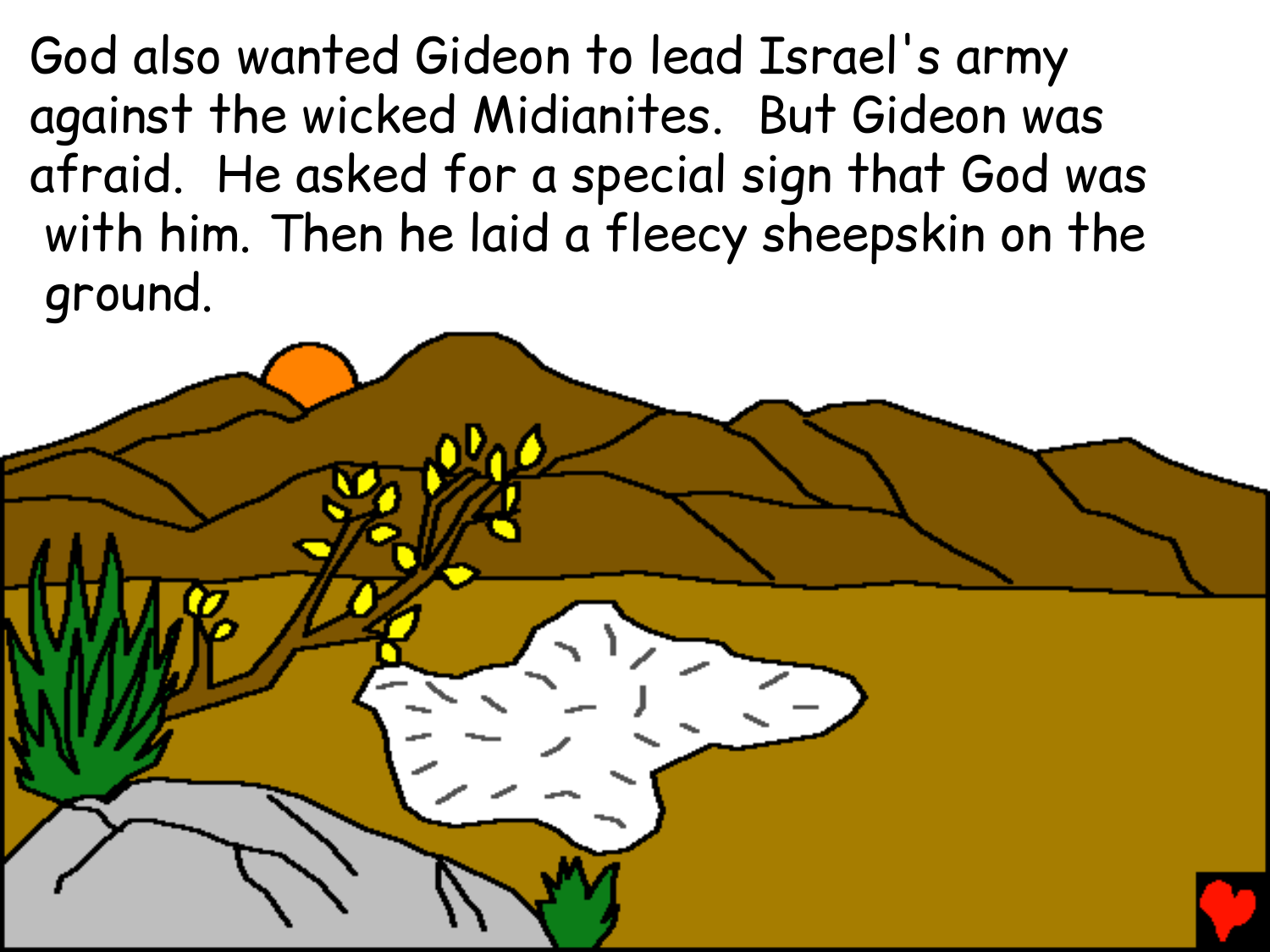

# God also wanted Gideon to lead Israel's army  against the wicked Midianites.	But Gideon was  afraid.	He asked for a special sign that God was  with him.	Then he laid a fleecy sheepskin on the  ground.